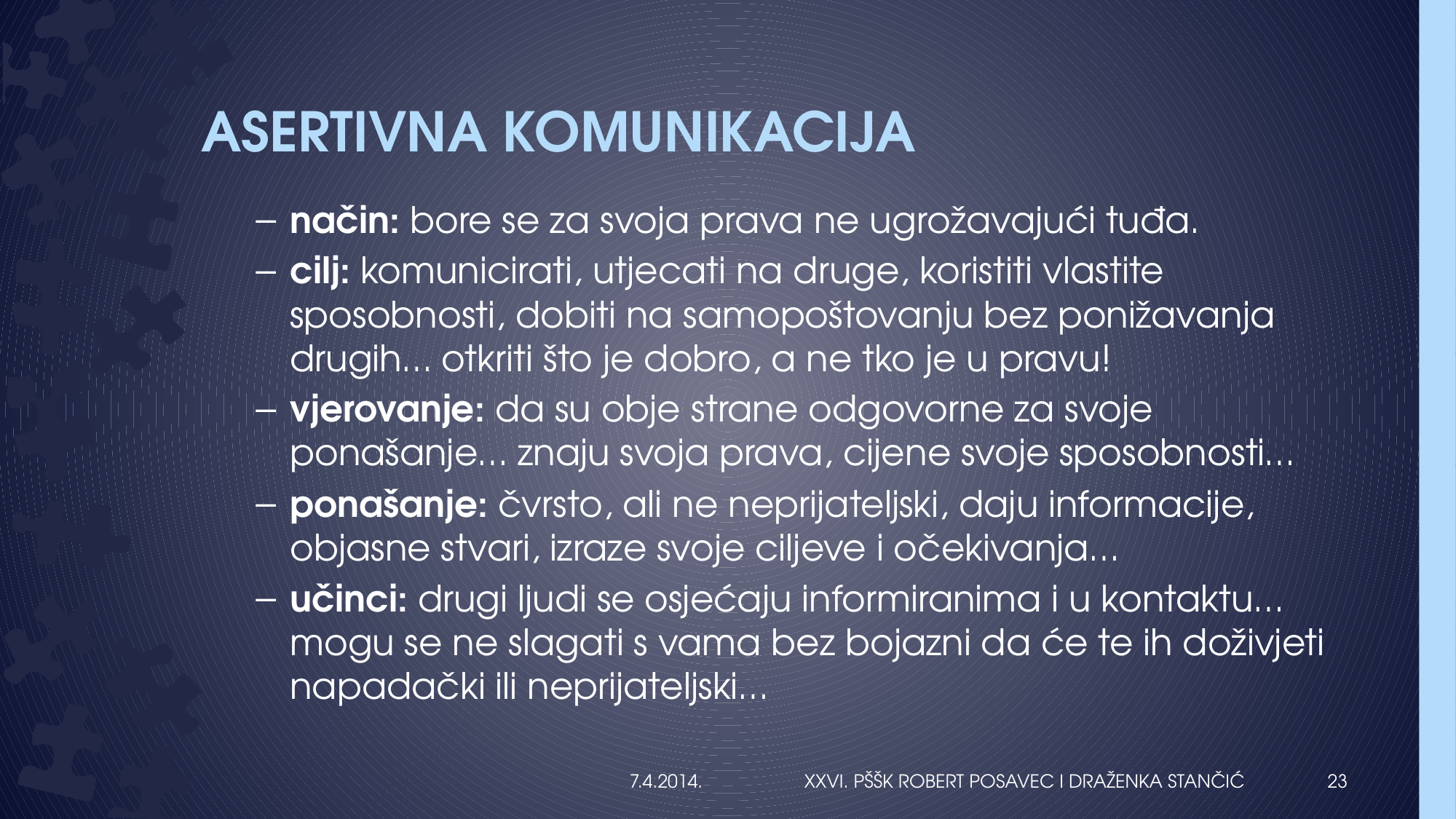

# ASERTIVNA KOMUNIKACIJA
način: bore se za svoja prava ne ugrožavajući tuđa.
cilj: komunicirati, utjecati na druge, koristiti vlastite sposobnosti, dobiti na samopoštovanju bez ponižavanja drugih… otkriti što je dobro, a ne tko je u pravu!
vjerovanje: da su obje strane odgovorne za svoje ponašanje… znaju svoja prava, cijene svoje sposobnosti…
ponašanje: čvrsto, ali ne neprijateljski, daju informacije, objasne stvari, izraze svoje ciljeve i očekivanja…
učinci: drugi ljudi se osjećaju informiranima i u kontaktu… mogu se ne slagati s vama bez bojazni da će te ih doživjeti napadački ili neprijateljski…

7.4.2014.
XXVI. PŠŠK Robert Posavec i Draženka Stančić
23